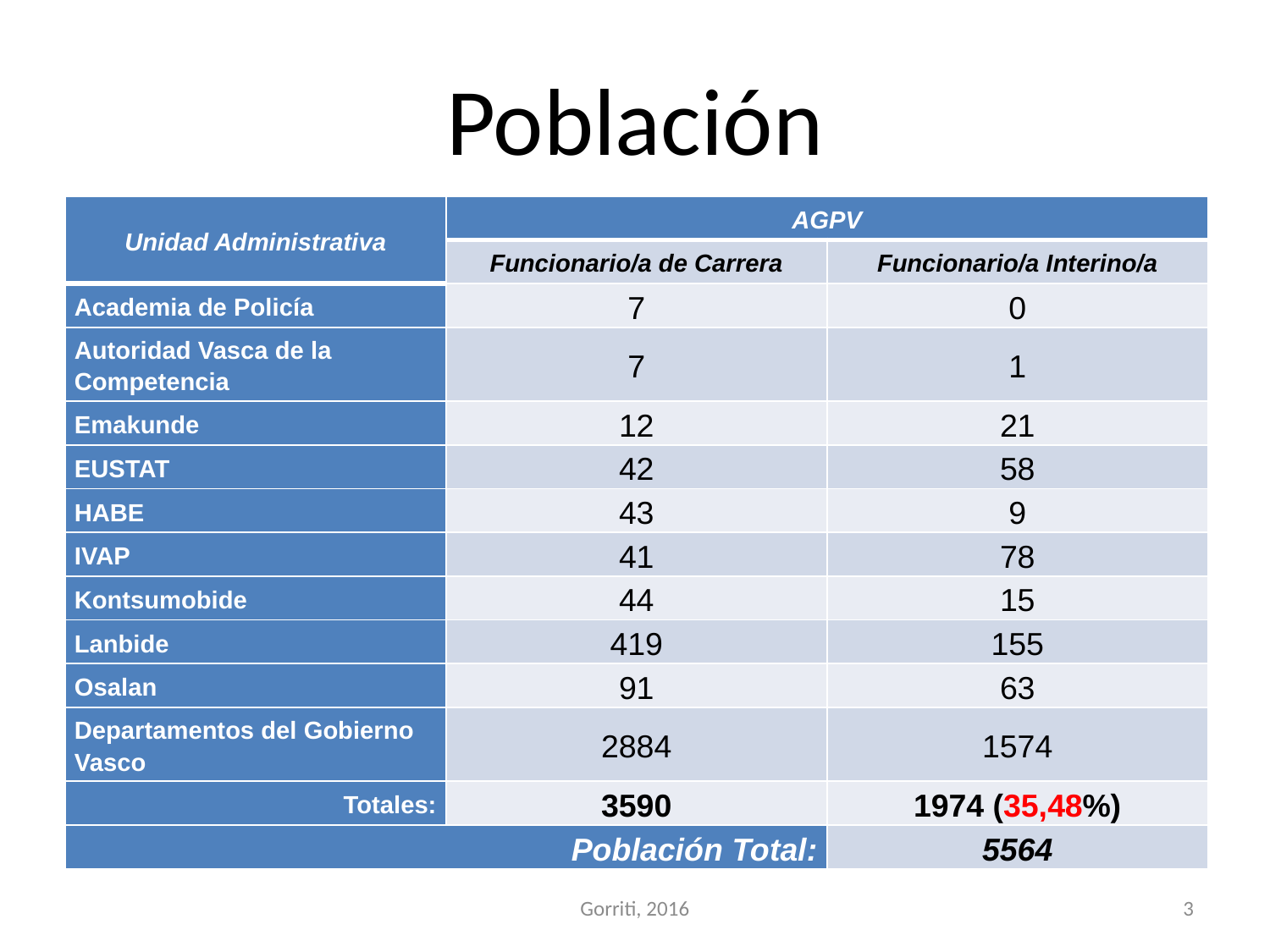

# Población
| Unidad Administrativa | AGPV |  |
| --- | --- | --- |
|  | Funcionario/a de Carrera | Funcionario/a Interino/a |
| Academia de Policía | 7 | 0 |
| Autoridad Vasca de la Competencia | 7 | 1 |
| Emakunde | 12 | 21 |
| EUSTAT | 42 | 58 |
| HABE | 43 | 9 |
| IVAP | 41 | 78 |
| Kontsumobide | 44 | 15 |
| Lanbide | 419 | 155 |
| Osalan | 91 | 63 |
| Departamentos del Gobierno Vasco | 2884 | 1574 |
| Totales: | 3590 | 1974 (35,48%) |
| Población Total: |  | 5564 |
Gorriti, 2016
3